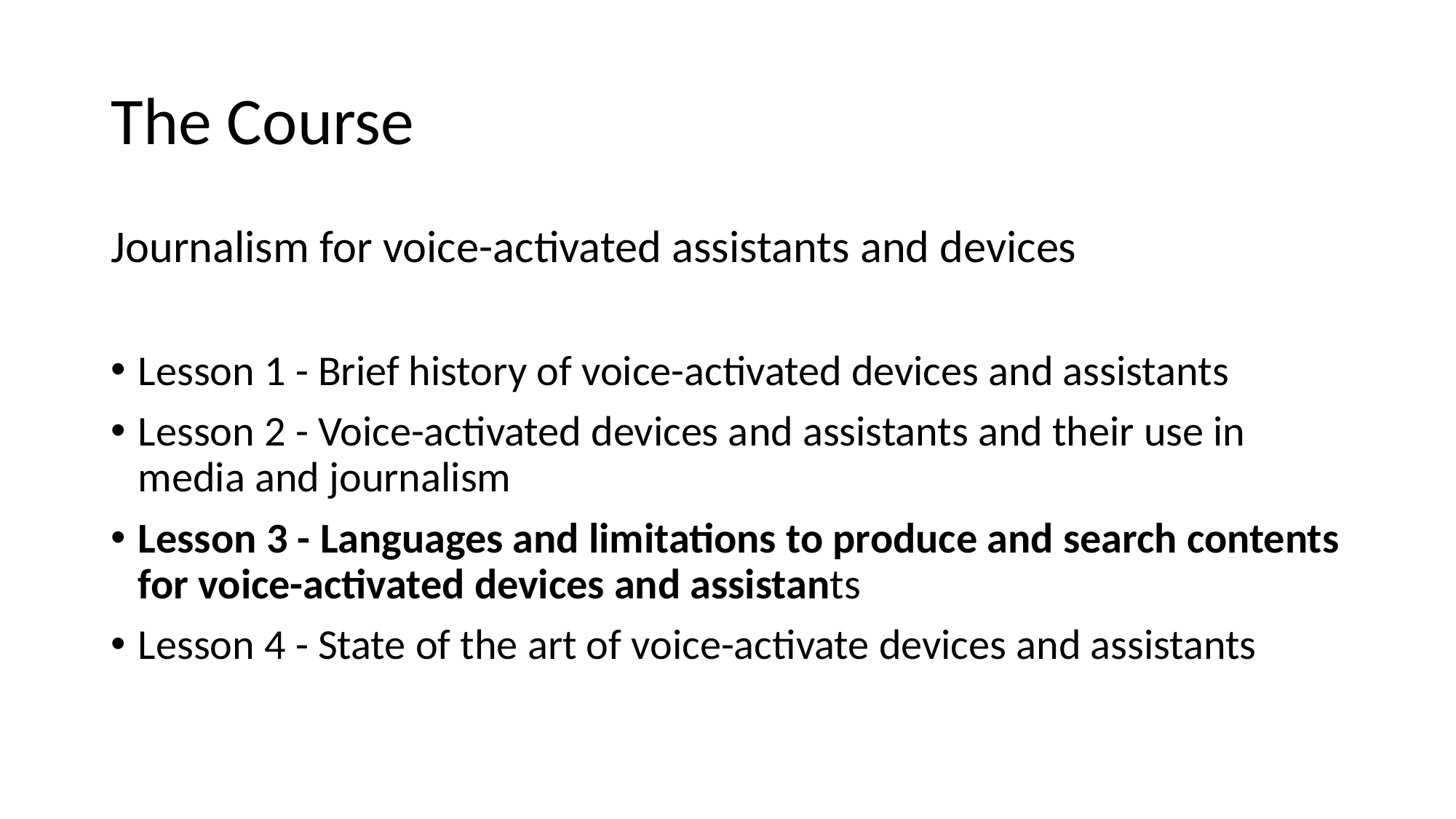

# The Course
Journalism for voice-activated assistants and devices

Lesson 1 - Brief history of voice-activated devices and assistants
Lesson 2 - Voice-activated devices and assistants and their use in media and journalism
Lesson 3 - Languages and limitations to produce and search contents for voice-activated devices and assistants
Lesson 4 - State of the art of voice-activate devices and assistants